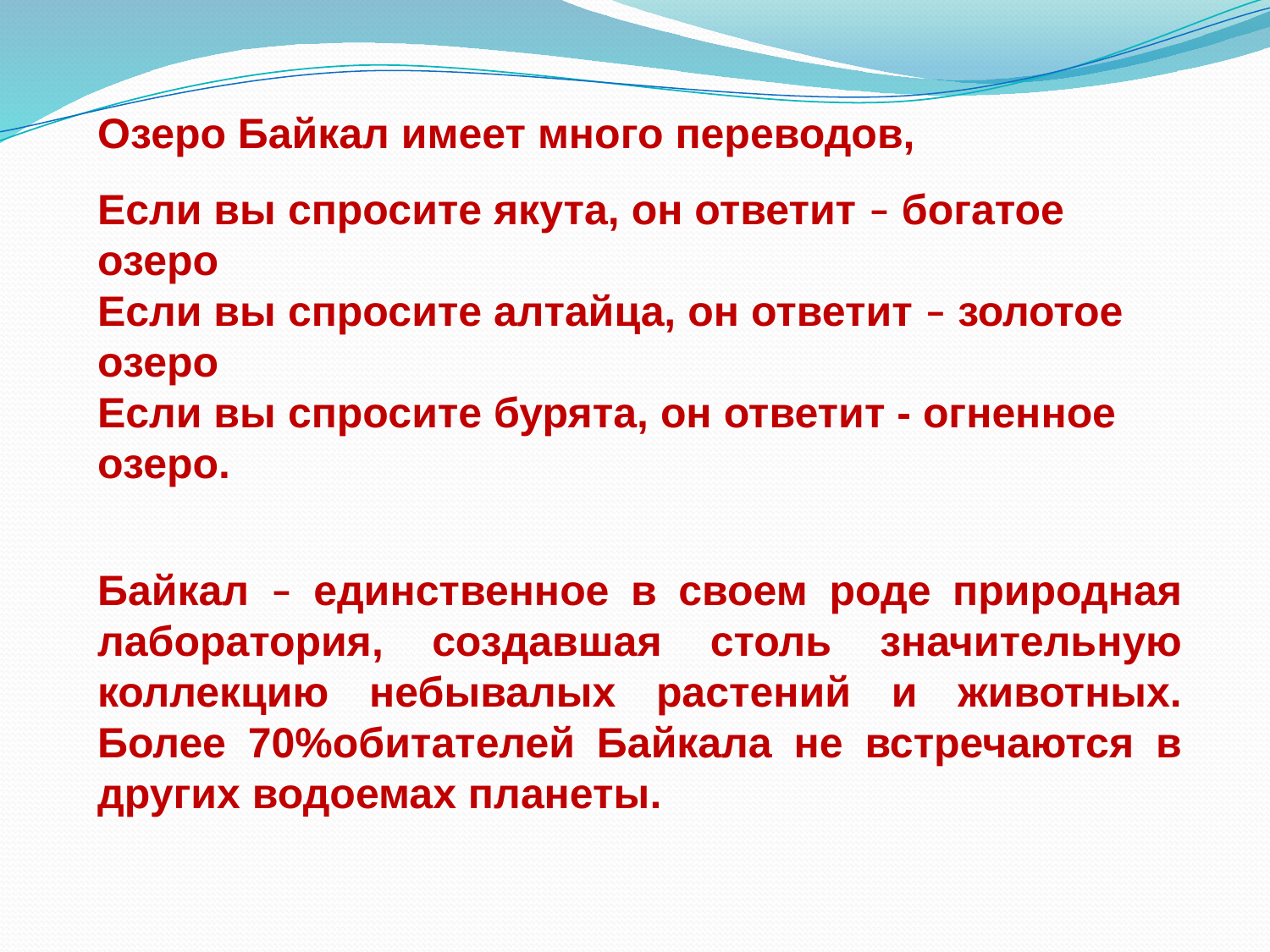

Озеро Байкал имеет много переводов,

Если вы спросите якута, он ответит – богатое озеро
Если вы спросите алтайца, он ответит – золотое озеро
Если вы спросите бурята, он ответит - огненное озеро.

Байкал – единственное в своем роде природная лаборатория, создавшая столь значительную коллекцию небывалых растений и животных. Более 70%обитателей Байкала не встречаются в других водоемах планеты.